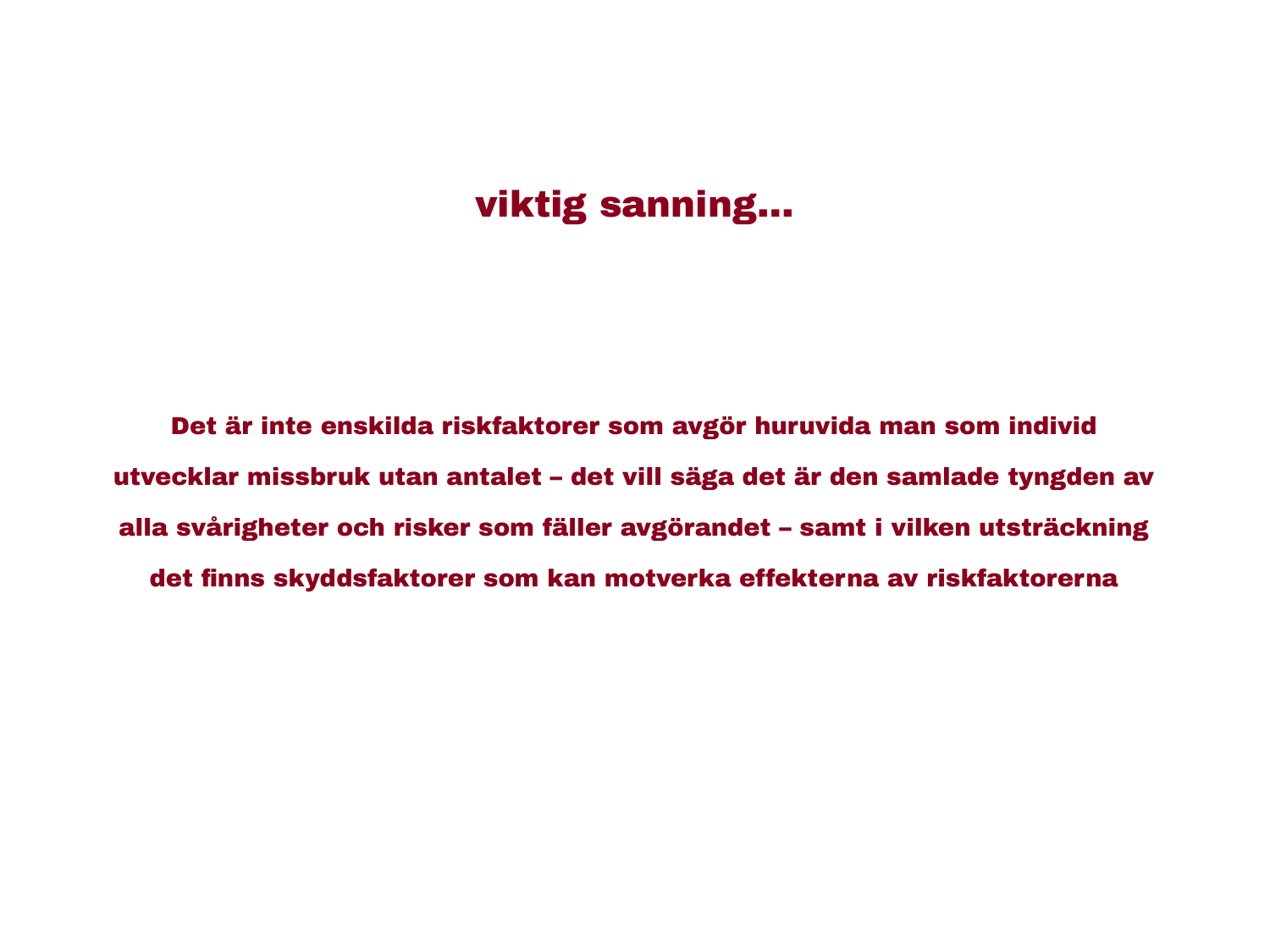

viktig sanning…

Det är inte enskilda riskfaktorer som avgör huruvida man som individ utvecklar missbruk utan antalet – det vill säga det är den samlade tyngden av alla svårigheter och risker som fäller avgörandet – samt i vilken utsträckning det finns skyddsfaktorer som kan motverka effekterna av riskfaktorerna